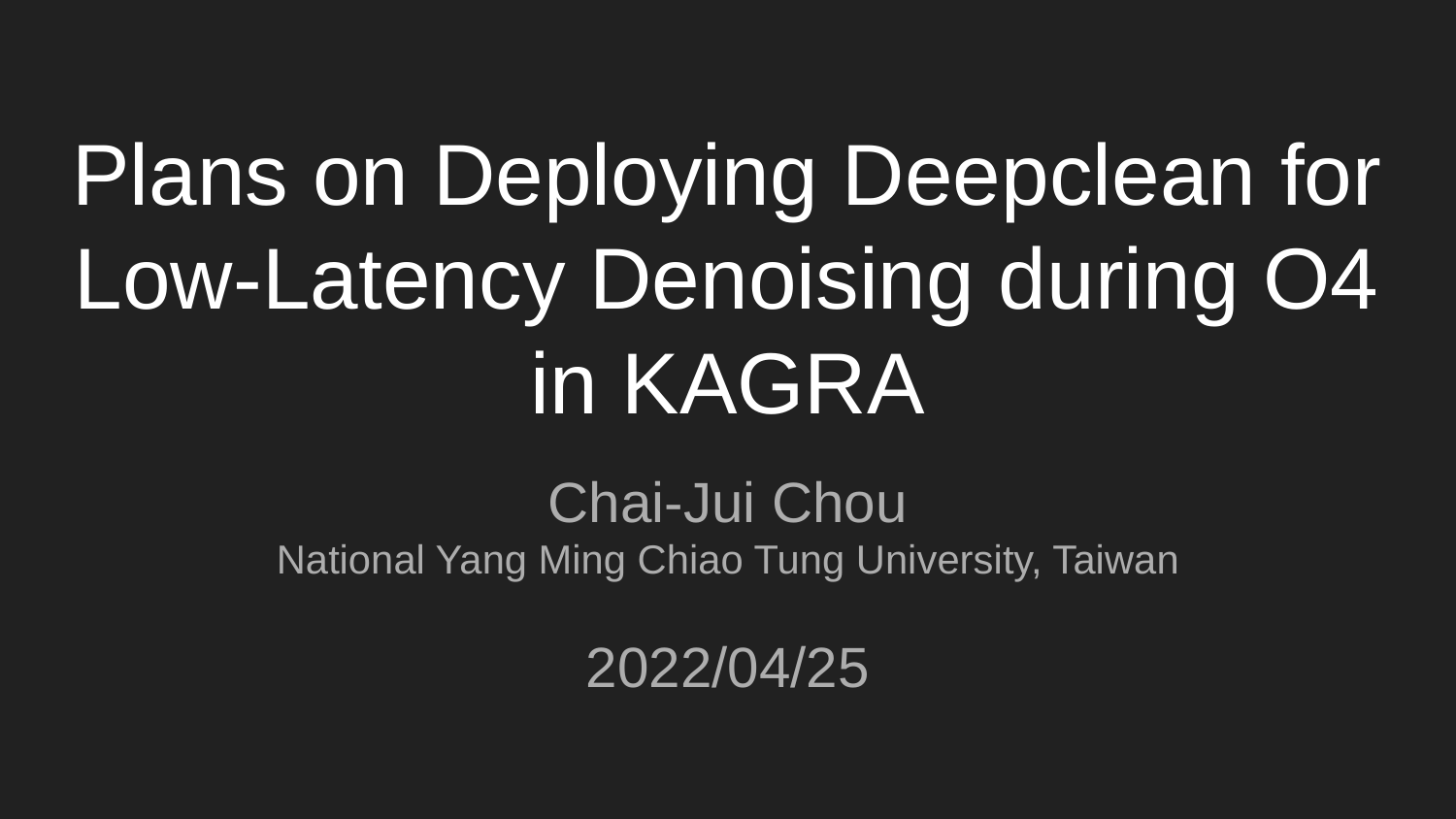

# Plans on Deploying Deepclean for Low-Latency Denoising during O4 in KAGRA
Chai-Jui Chou
National Yang Ming Chiao Tung University, Taiwan

2022/04/25